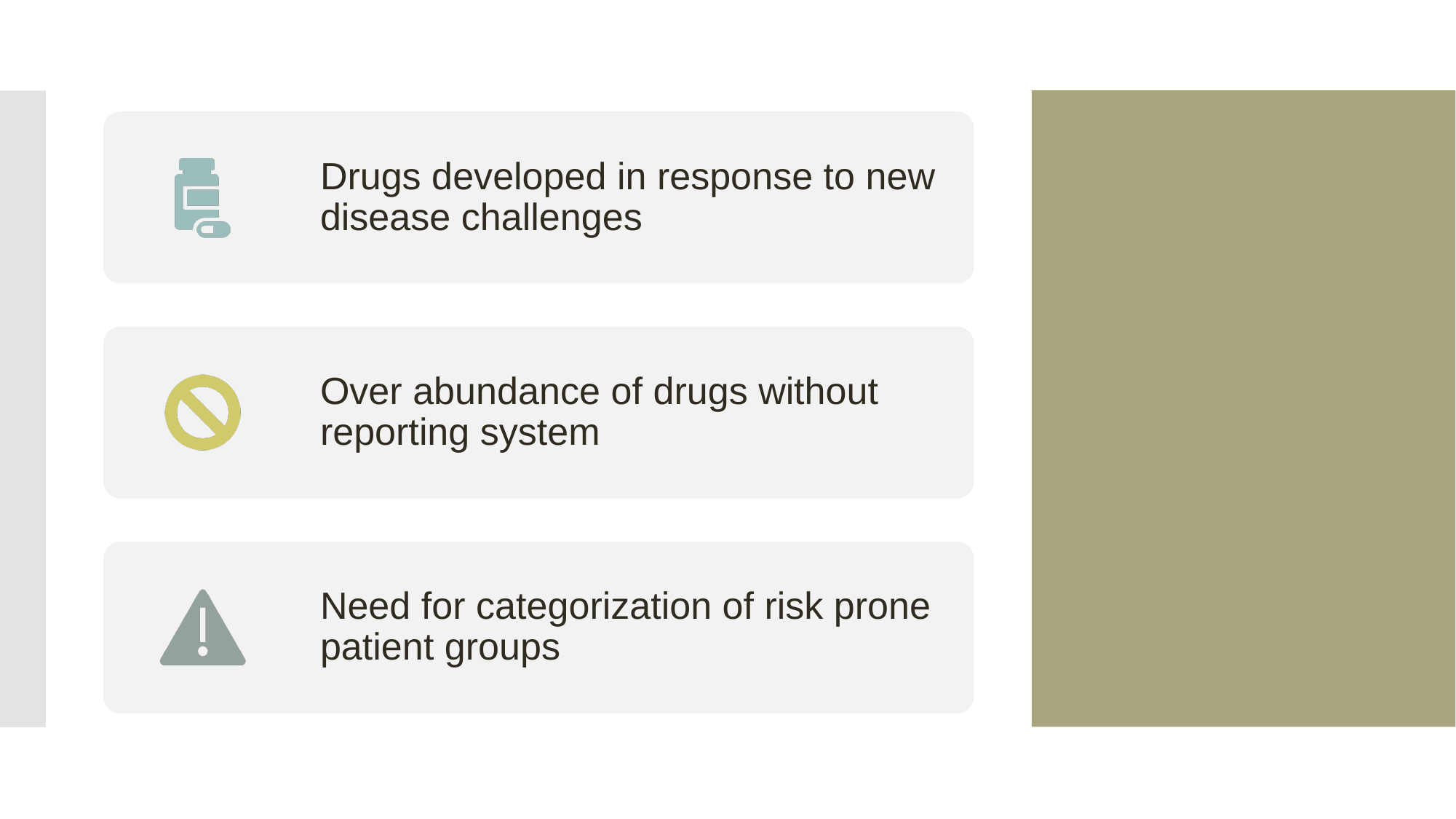

Drugs developed in response to new disease challenges
Over abundance of drugs without reporting system
Need for categorization of risk prone patient groups
#